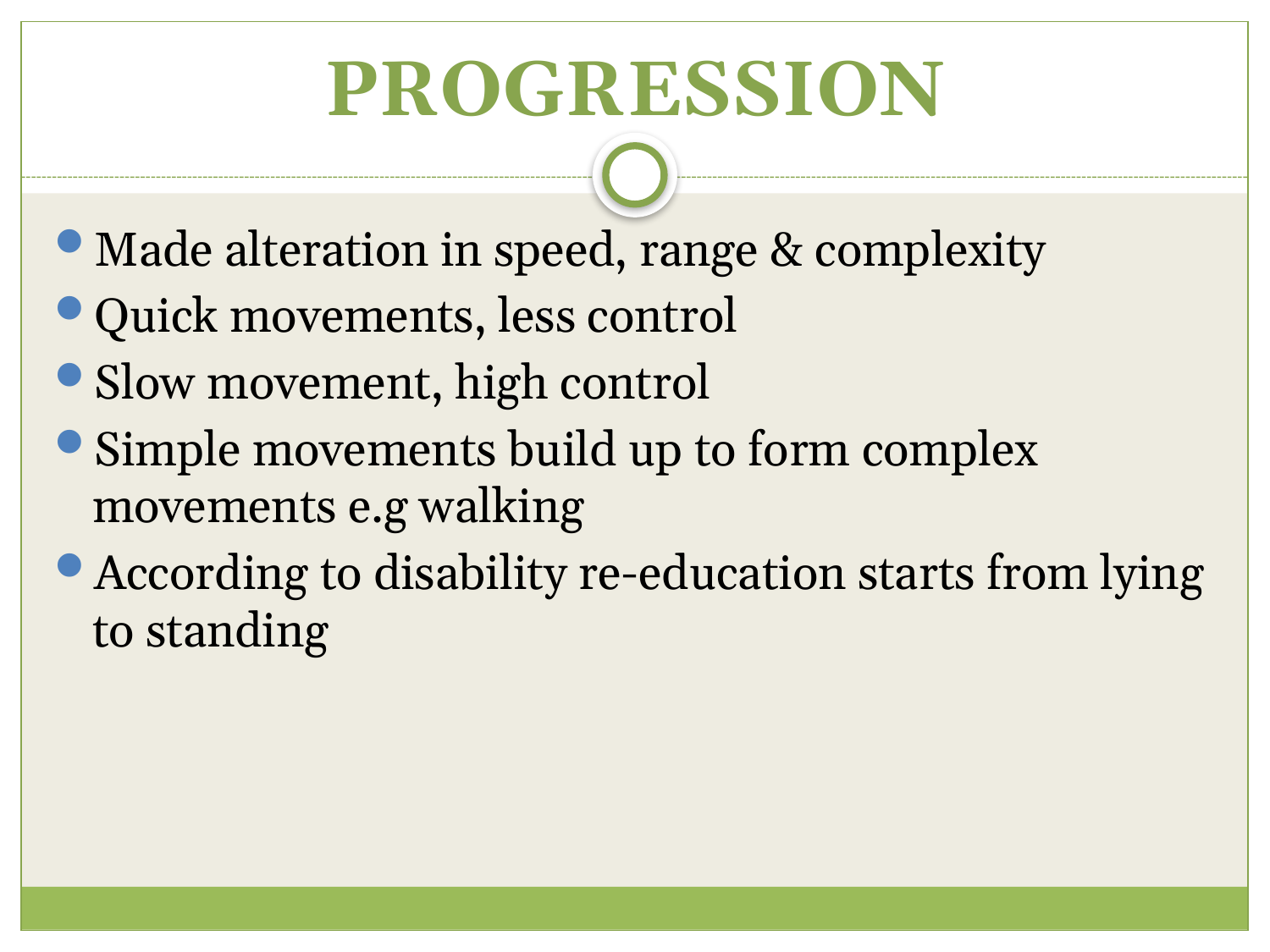

# PROGRESSION
Made alteration in speed, range & complexity
Quick movements, less control
Slow movement, high control
Simple movements build up to form complex movements e.g walking
According to disability re-education starts from lying to standing